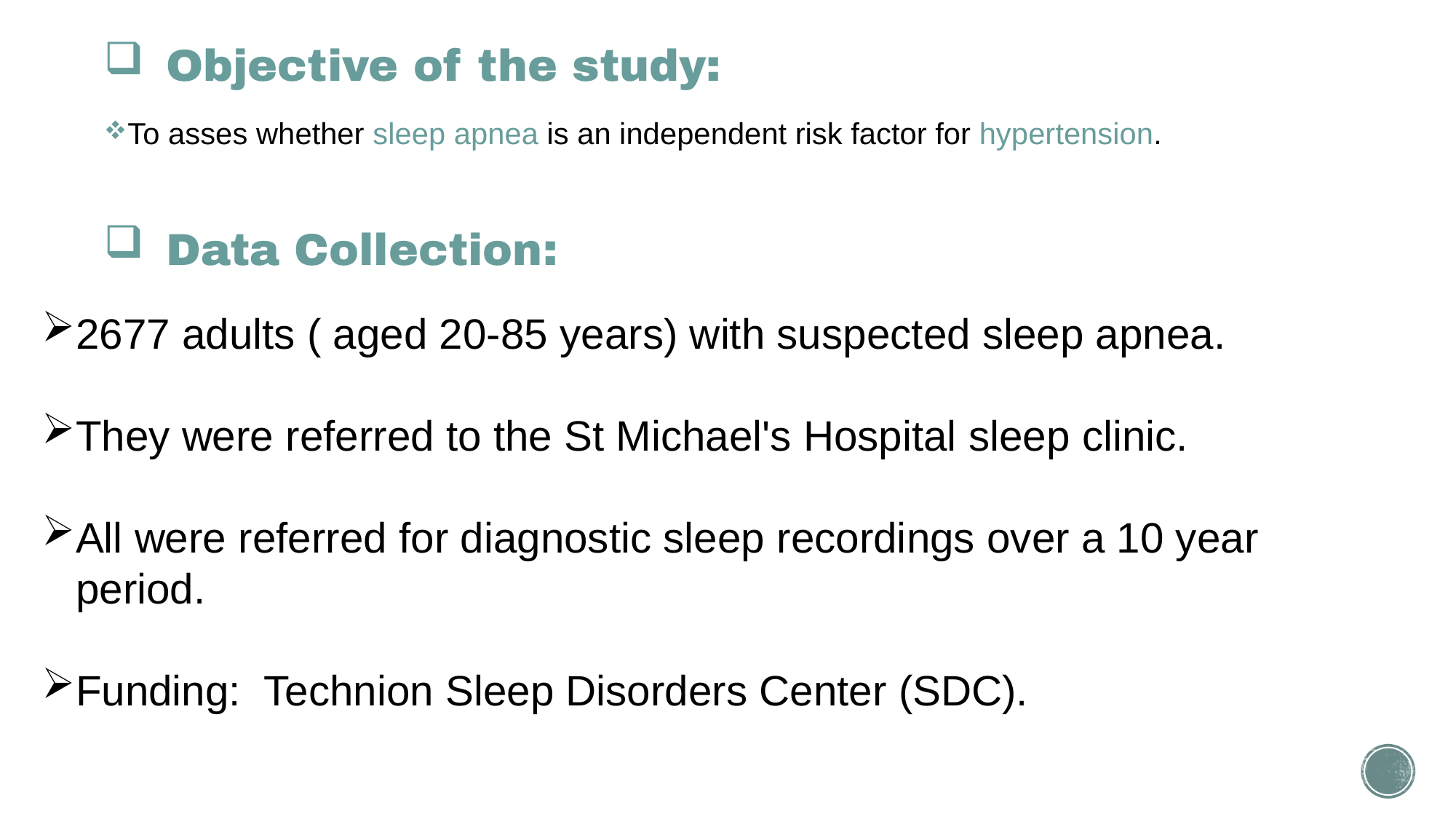

# Objective of the study:
To asses whether sleep apnea is an independent risk factor for hypertension.
Data Collection:
2677 adults ( aged 20-85 years) with suspected sleep apnea.

They were referred to the St Michael's Hospital sleep clinic.

All were referred for diagnostic sleep recordings over a 10 year period.

Funding:  Technion Sleep Disorders Center (SDC).